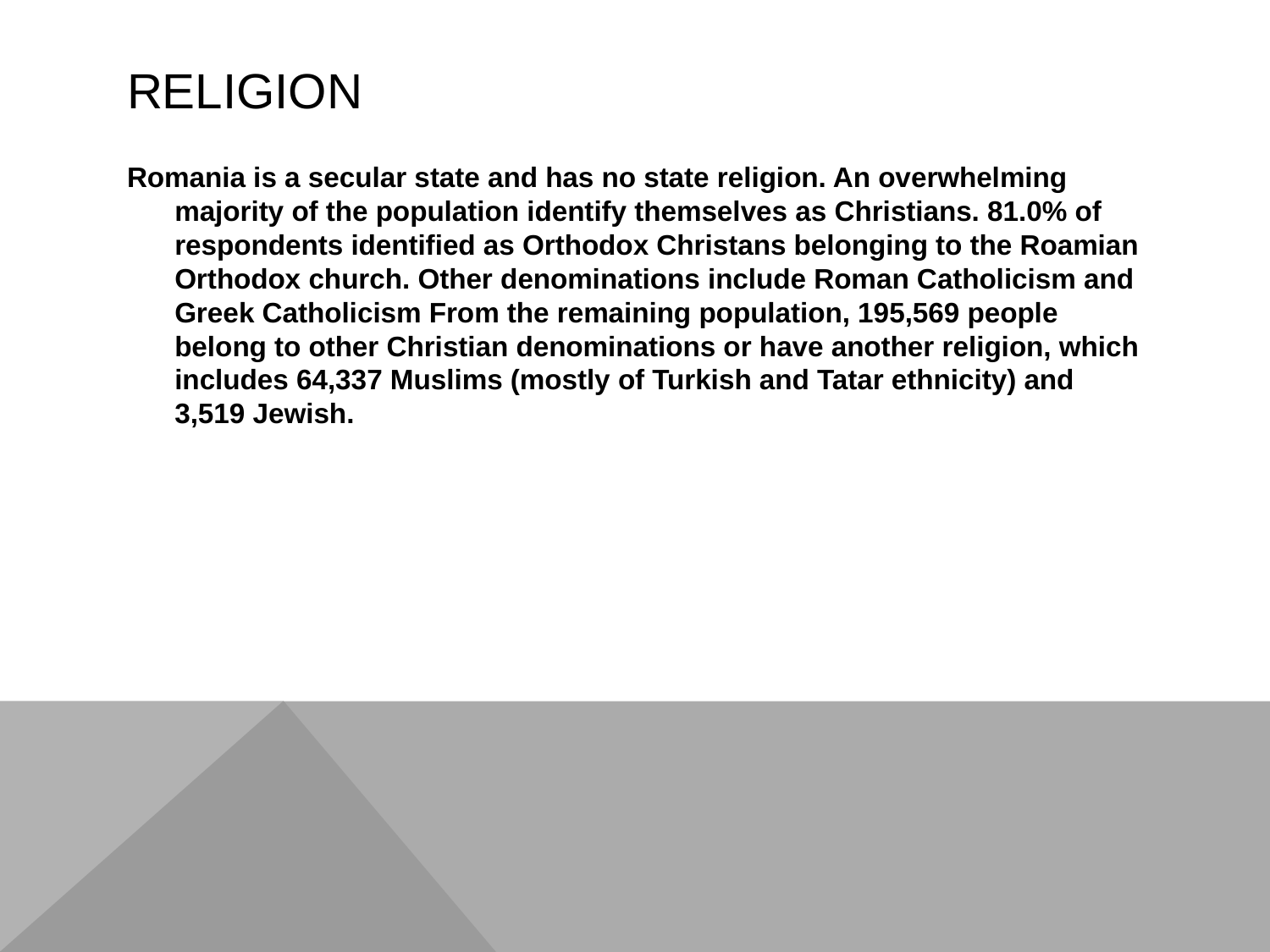

# Religion
Romania is a secular state and has no state religion. An overwhelming majority of the population identify themselves as Christians. 81.0% of respondents identified as Orthodox Christans belonging to the Roamian Orthodox church. Other denominations include Roman Catholicism and Greek Catholicism From the remaining population, 195,569 people belong to other Christian denominations or have another religion, which includes 64,337 Muslims (mostly of Turkish and Tatar ethnicity) and 3,519 Jewish.